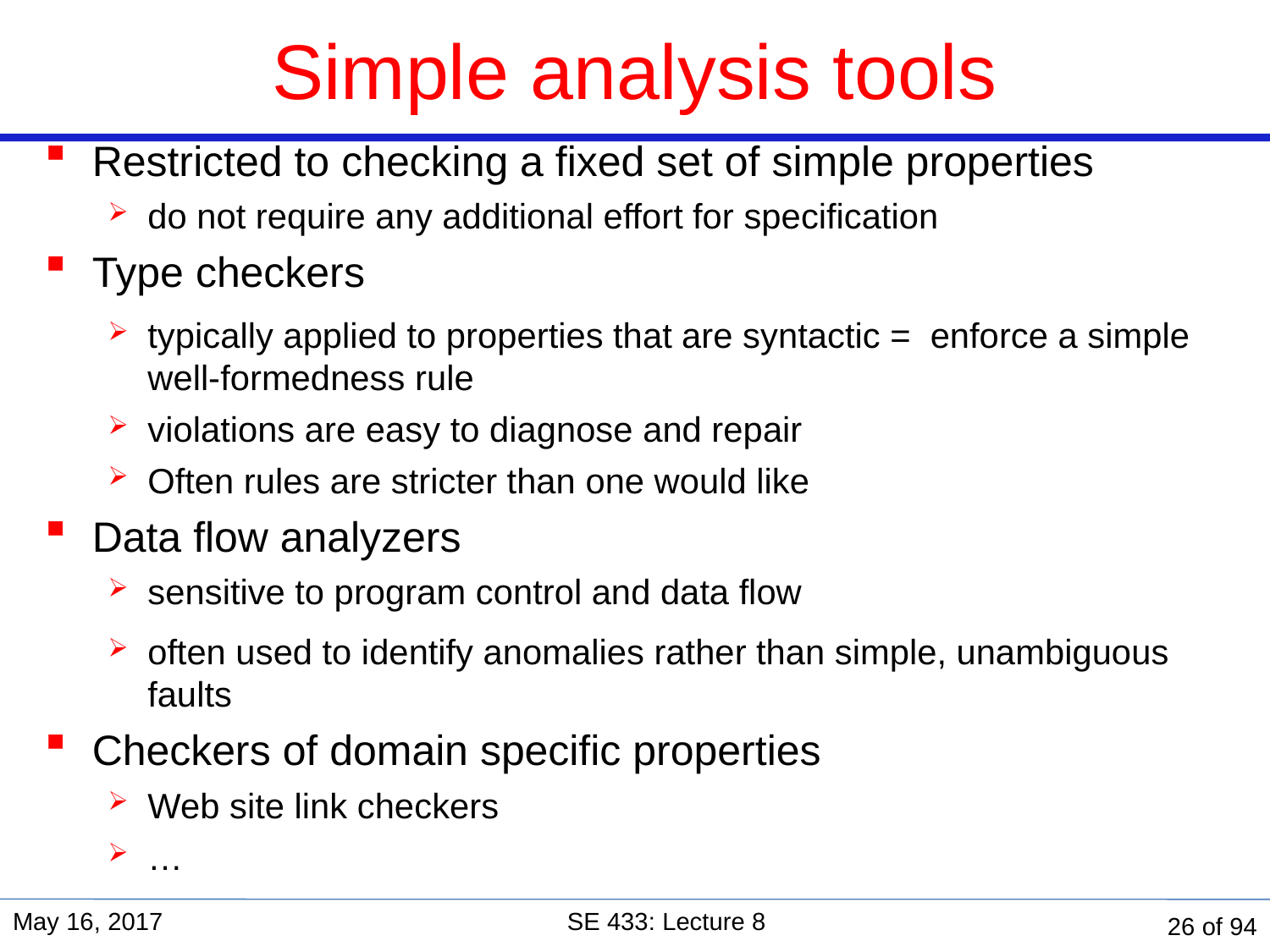

# Simple analysis tools
Restricted to checking a fixed set of simple properties
do not require any additional effort for specification
Type checkers
typically applied to properties that are syntactic =  enforce a simple well-formedness rule
violations are easy to diagnose and repair
Often rules are stricter than one would like
Data flow analyzers
sensitive to program control and data flow
often used to identify anomalies rather than simple, unambiguous faults
Checkers of domain specific properties
Web site link checkers
…
May 16, 2017
SE 433: Lecture 8
26 of 94